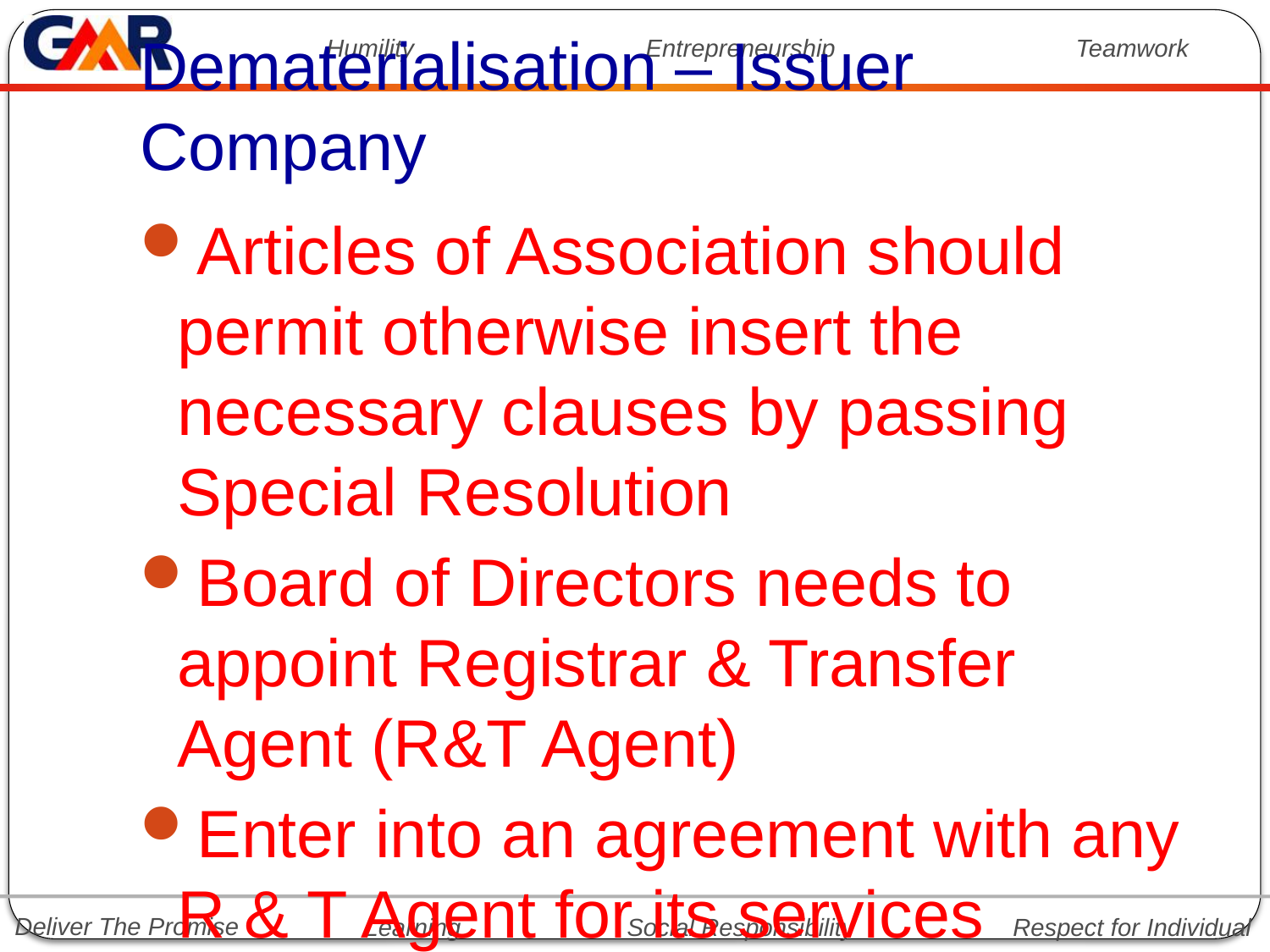

# Dematerialisation – Issuer Company
Articles of Association should permit otherwise insert the necessary clauses by passing Special Resolution
Board of Directors needs to appoint Registrar & Transfer Agent (R&T Agent)
Enter into an agreement with any R & T Agent for its services